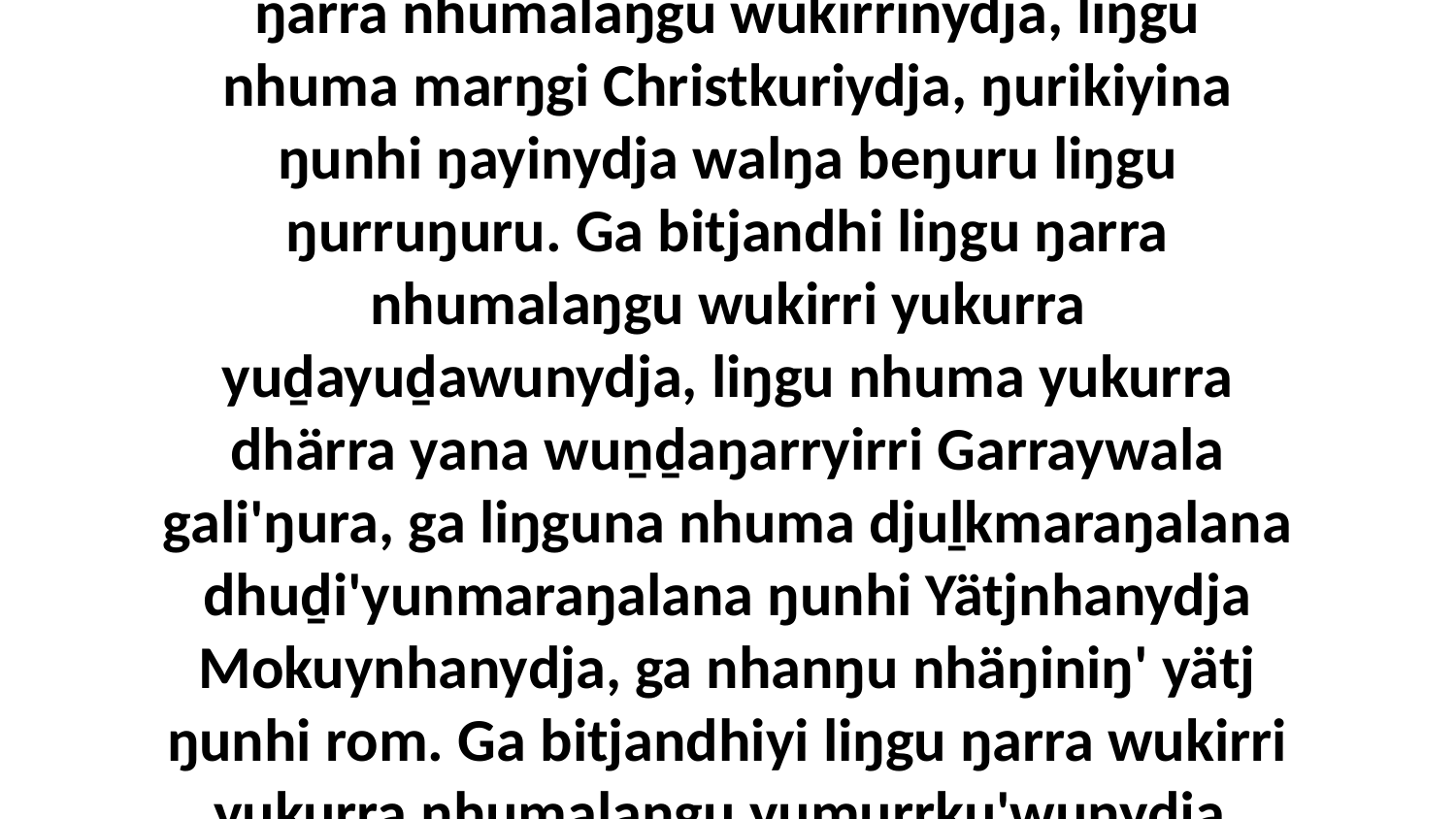

13 Yo, nhuma ŋurru'-ŋurruŋu yolŋu'-yulŋu, ŋarra nhumalaŋgu wukirrinydja, liŋgu nhuma marŋgi Christkuriydja, ŋurikiyina ŋunhi ŋayinydja walŋa beŋuru liŋgu ŋurruŋuru. Ga bitjandhi liŋgu ŋarra nhumalaŋgu wukirri yukurra yuḏayuḏawunydja, liŋgu nhuma yukurra dhärra yana wuṉḏaŋarryirri Garraywala gali'ŋura, ga liŋguna nhuma djuḻkmaraŋalana dhuḏi'yunmaraŋalana ŋunhi Yätjnhanydja Mokuynhanydja, ga nhanŋu nhäŋiniŋ' yätj ŋunhi rom. Ga bitjandhiyi liŋgu ŋarra wukirri yukurra nhumalaŋgu yumurrku'wunydja, liŋgu nhumanydja marŋgi Godku Bäpawu.